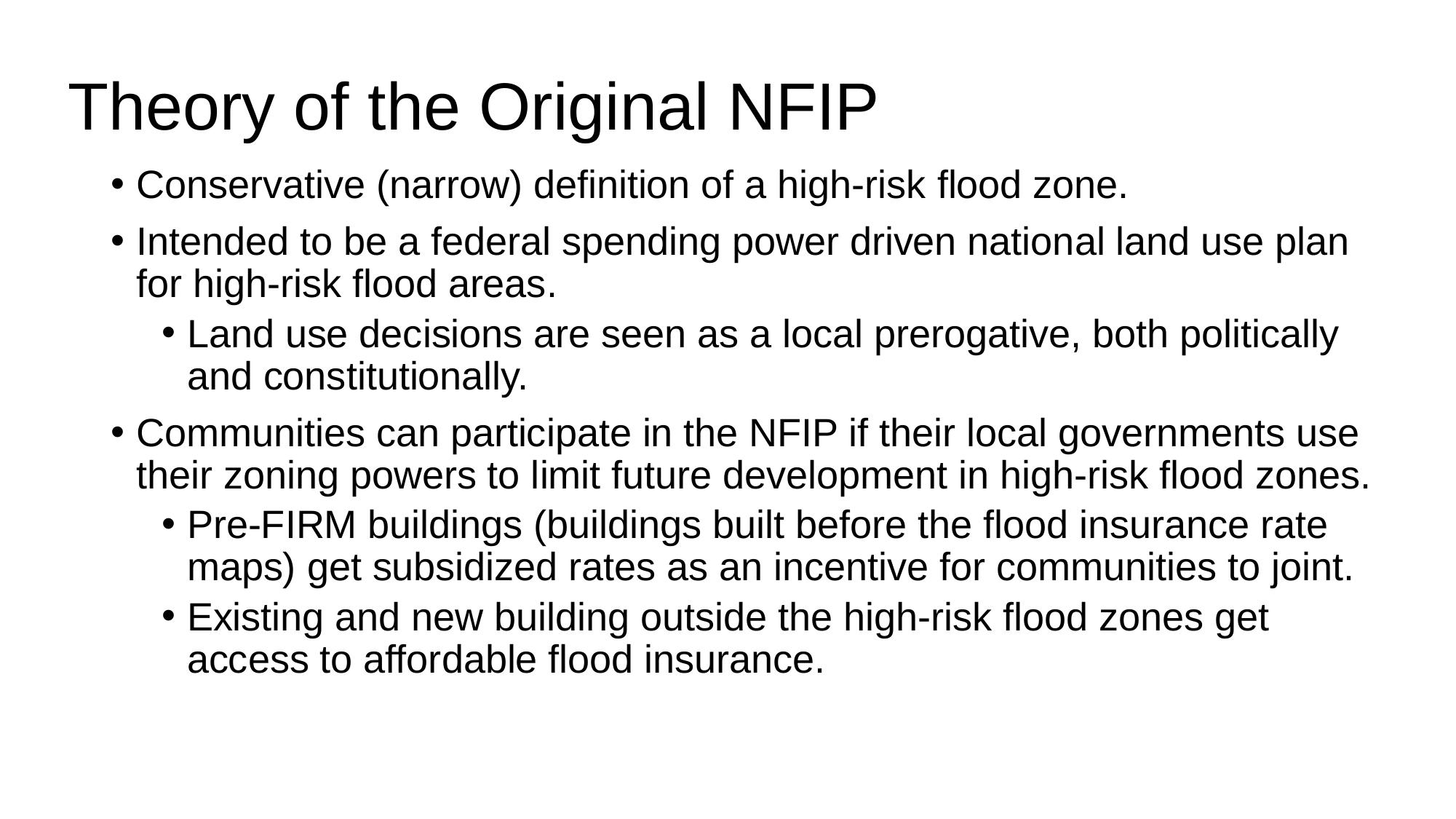

# Theory of the Original NFIP
Conservative (narrow) definition of a high-risk flood zone.
Intended to be a federal spending power driven national land use plan for high-risk flood areas.
Land use decisions are seen as a local prerogative, both politically and constitutionally.
Communities can participate in the NFIP if their local governments use their zoning powers to limit future development in high-risk flood zones.
Pre-FIRM buildings (buildings built before the flood insurance rate maps) get subsidized rates as an incentive for communities to joint.
Existing and new building outside the high-risk flood zones get access to affordable flood insurance.